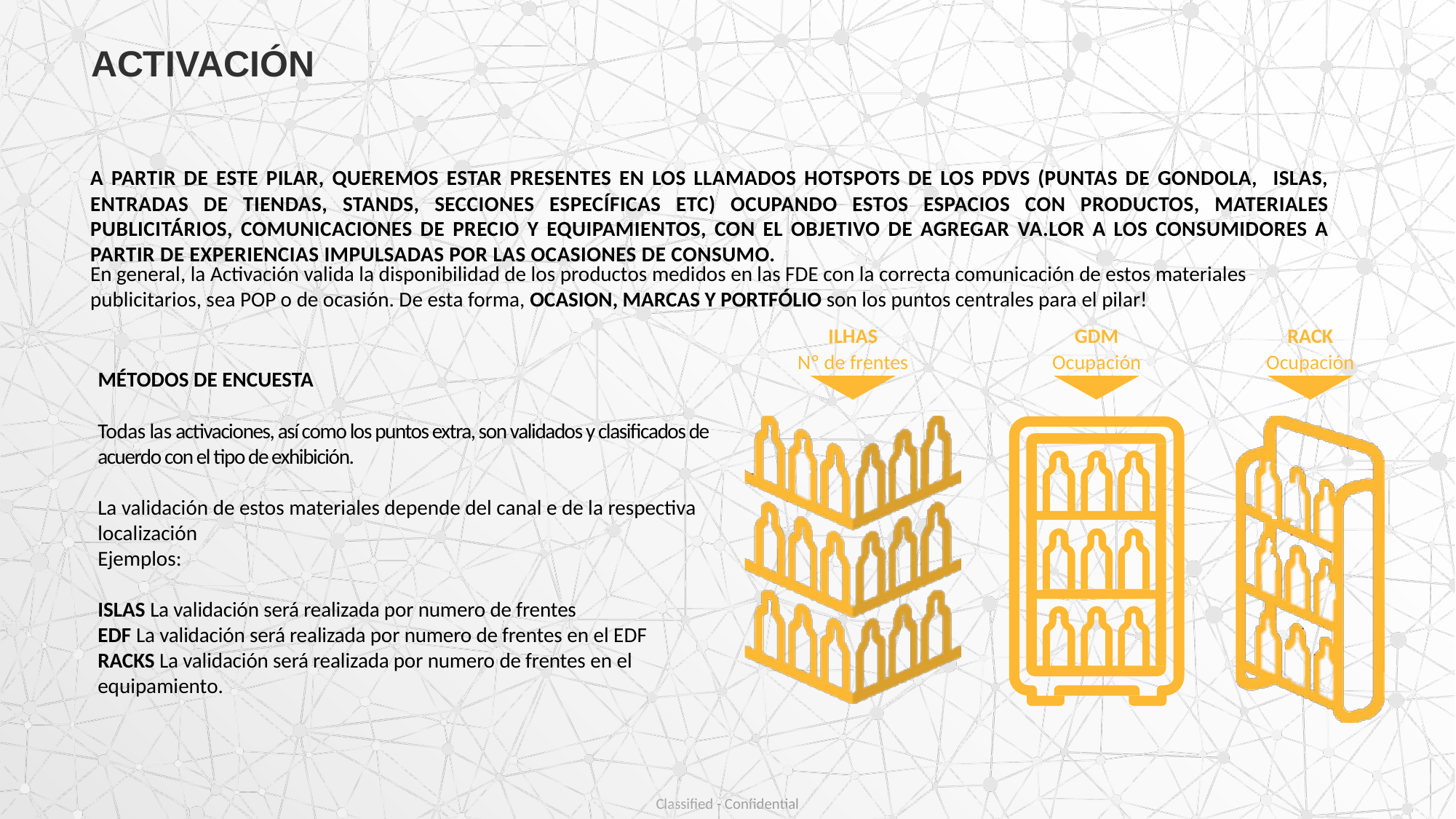

ACTIVACIÓN
A PARTIR DE ESTE PILAR, QUEREMOS ESTAR PRESENTES EN LOS LLAMADOS HOTSPOTS DE LOS PDVS (PUNTAS DE GONDOLA,  ISLAS, ENTRADAS DE TIENDAS, STANDS, SECCIONES ESPECÍFICAS ETC) OCUPANDO ESTOS ESPACIOS CON PRODUCTOS, MATERIALES PUBLICITÁRIOS, COMUNICACIONES DE PRECIO Y EQUIPAMIENTOS, CON EL OBJETIVO DE AGREGAR VA.LOR A LOS CONSUMIDORES A PARTIR DE EXPERIENCIAS IMPULSADAS POR LAS OCASIONES DE CONSUMO.
En general, la Activación valida la disponibilidad de los productos medidos en las FDE con la correcta comunicación de estos materiales publicitarios, sea POP o de ocasión. De esta forma, OCASION, MARCAS Y PORTFÓLIO son los puntos centrales para el pilar!
ILHAS
Nº de frentes
GDM
Ocupación
RACK
Ocupación
MÉTODOS DE ENCUESTA

Todas las activaciones, así como los puntos extra, son validados y clasificados de acuerdo con el tipo de exhibición.

La validación de estos materiales depende del canal e de la respectiva localización
Ejemplos:

ISLAS La validación será realizada por numero de frentes
EDF La validación será realizada por numero de frentes en el EDF
RACKS La validación será realizada por numero de frentes en el equipamiento.